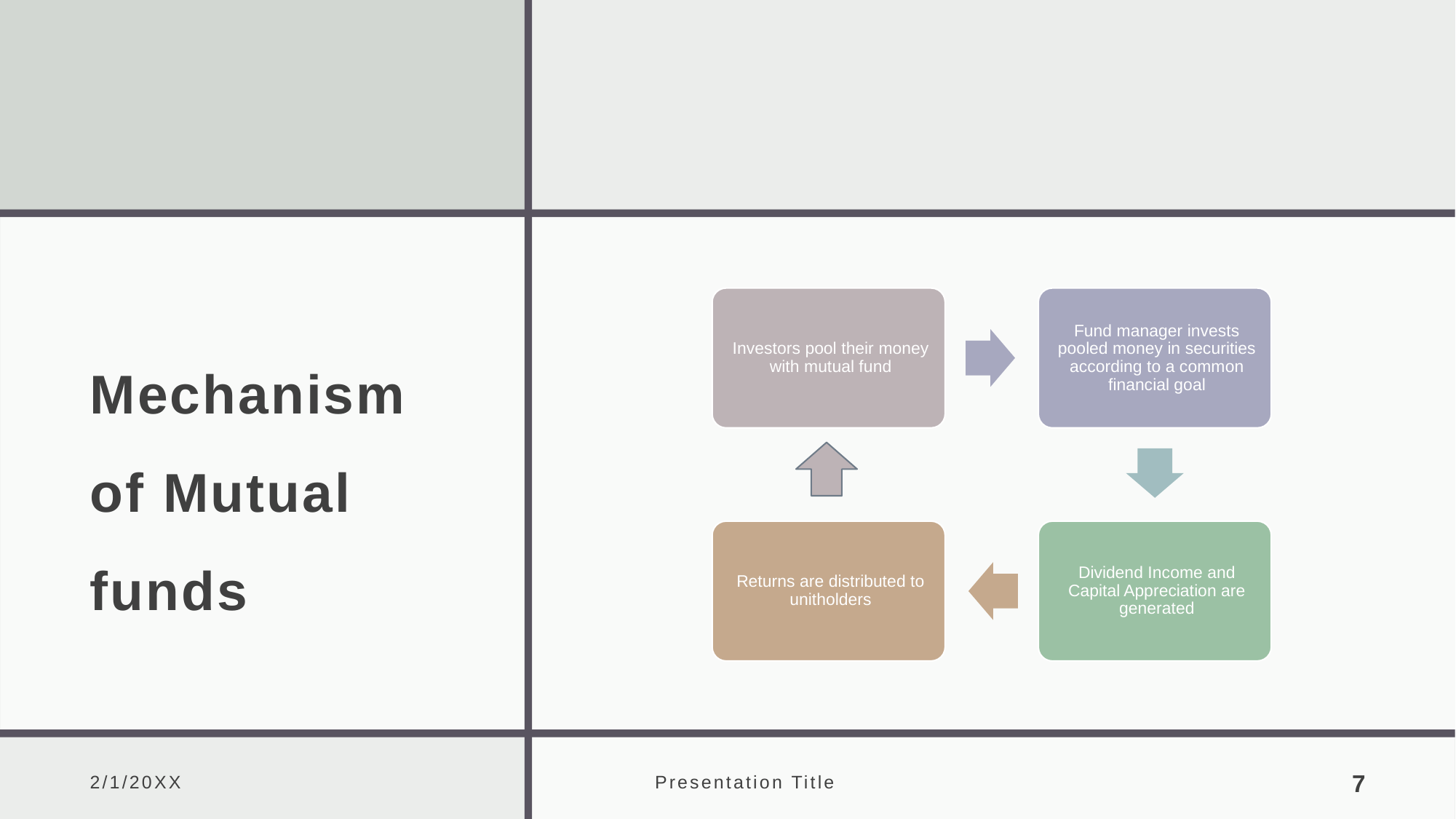

# Mechanism of Mutual funds
Investors pool their money with mutual fund

Fund manager invests pooled money in securities according to a common financial goal

Dividend Income and Capital Appreciation are generated

Returns are distributed to unitholders

2/1/20XX
Presentation Title
7